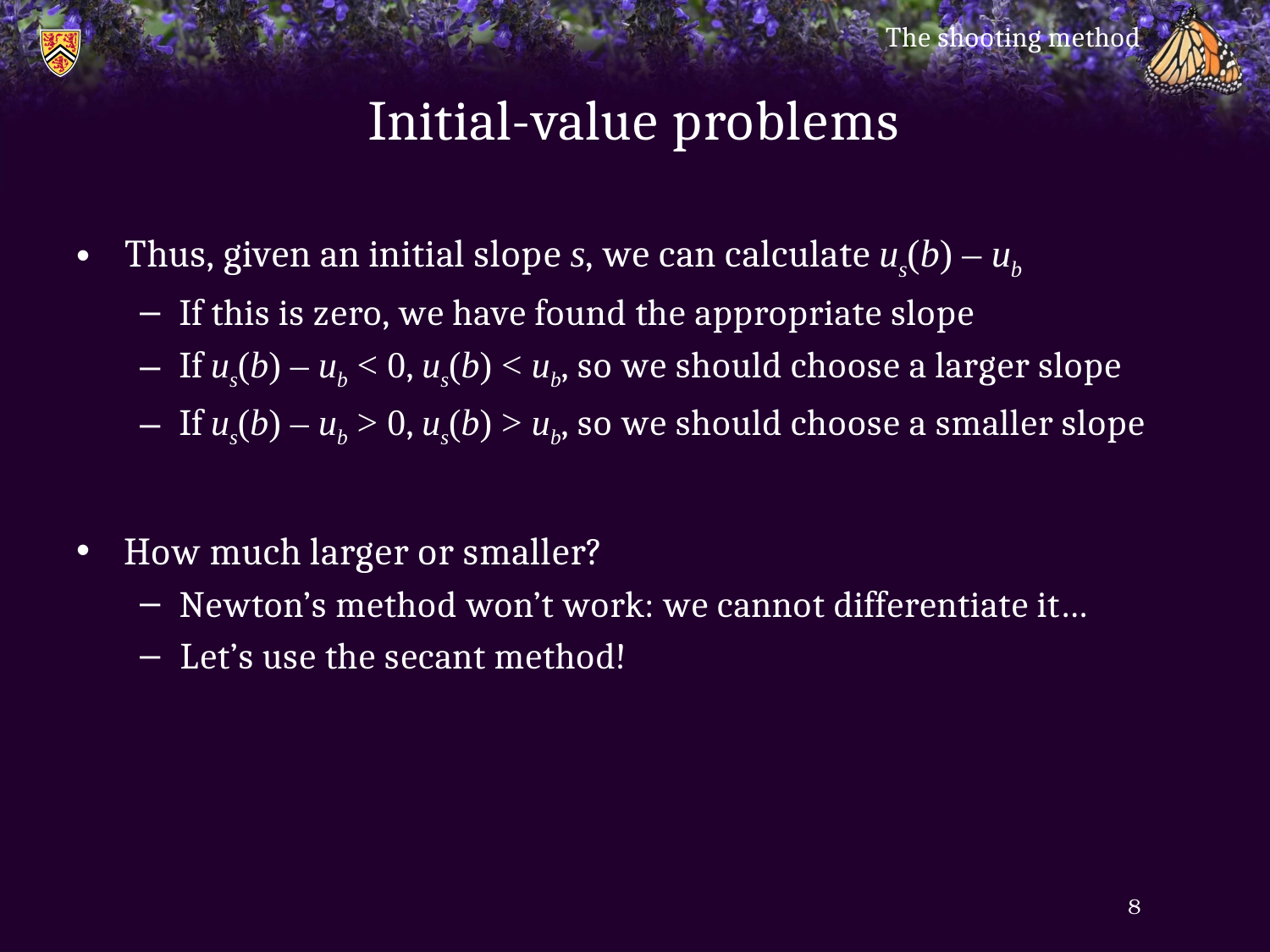

The shooting method
# Initial-value problems
Thus, given an initial slope s, we can calculate us(b) – ub
If this is zero, we have found the appropriate slope
If us(b) – ub < 0, us(b) < ub, so we should choose a larger slope
If us(b) – ub > 0, us(b) > ub, so we should choose a smaller slope

How much larger or smaller?
Newton’s method won’t work: we cannot differentiate it…
Let’s use the secant method!
8